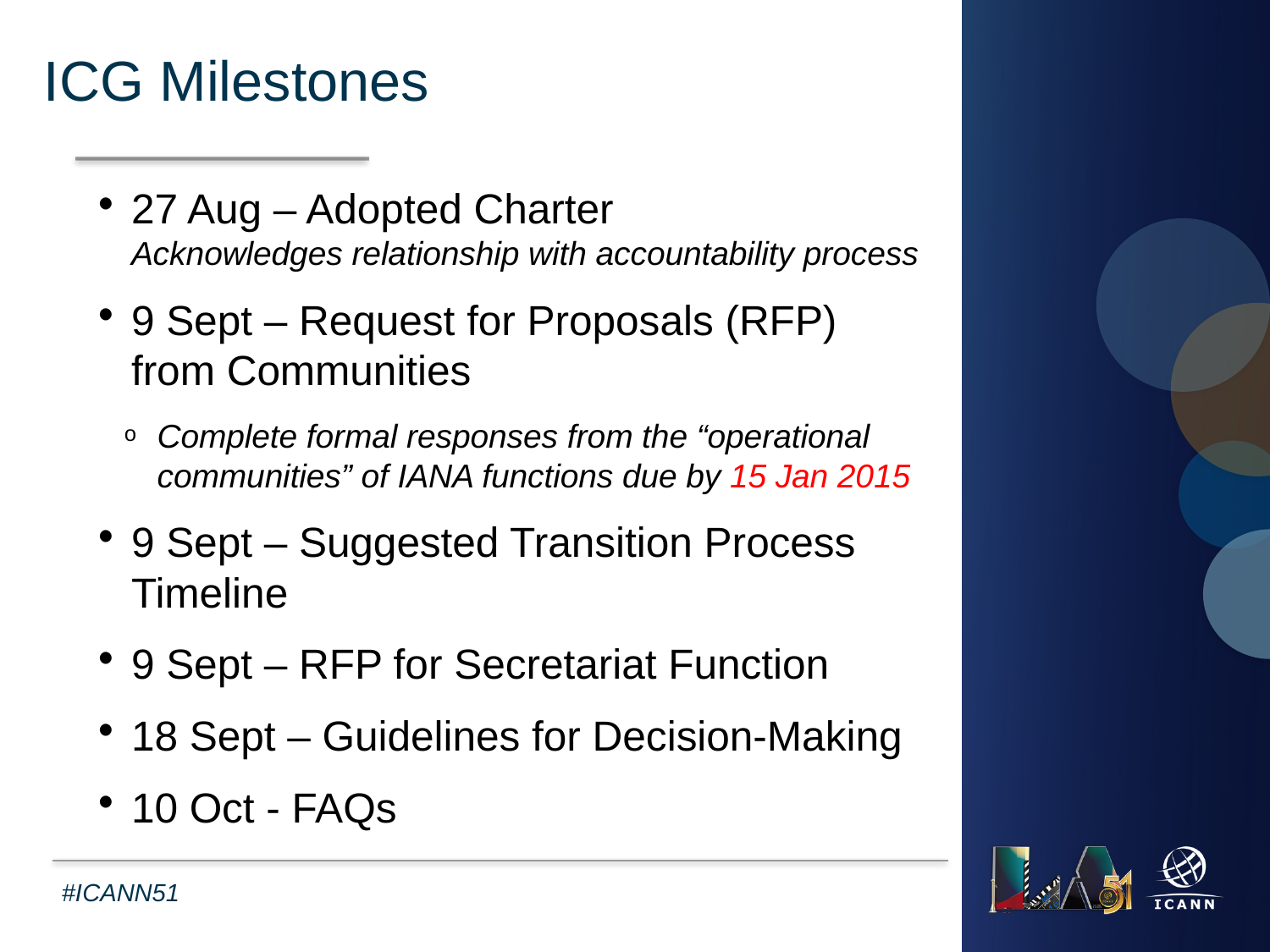

ICG Milestones

27 Aug – Adopted Charter
Acknowledges relationship with accountability process
9 Sept – Request for Proposals (RFP) from Communities
Complete formal responses from the “operational communities” of IANA functions due by 15 Jan 2015
9 Sept – Suggested Transition Process Timeline
9 Sept – RFP for Secretariat Function
18 Sept – Guidelines for Decision-Making
10 Oct - FAQs